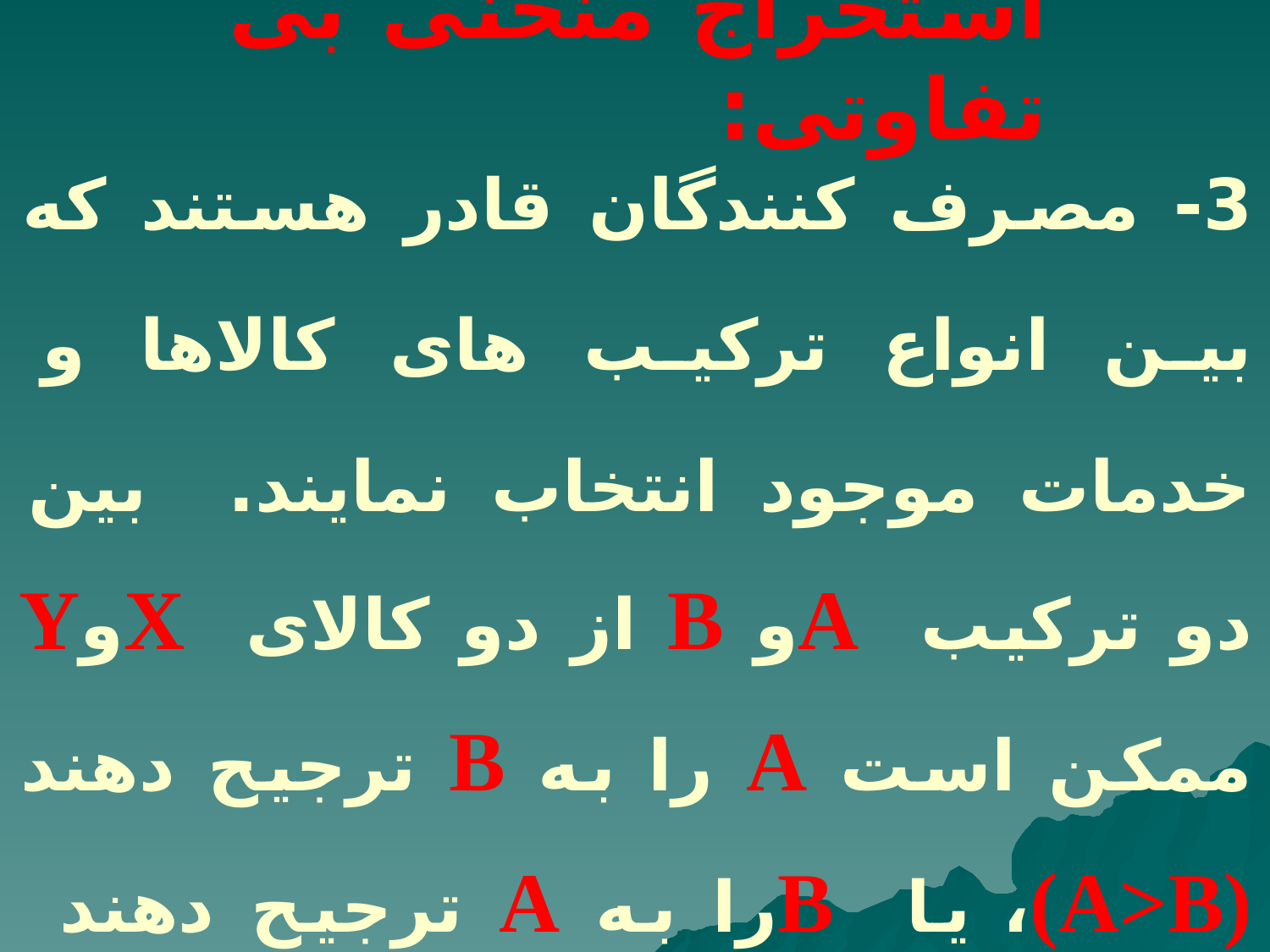

# استخراج منحنی بی تفاوتی:
3- مصرف کنندگان قادر هستند که بین انواع ترکیب های کالاها و خدمات موجود انتخاب نمایند.  بین دو ترکیب  Aو B از دو کالای  XوY ممکن است A را به B ترجیح دهند (A>B)، یا  Bرا به A ترجیح دهند  (B>A) و یا اینکه بین  Aو B بی تفاوت باشند (A=B).